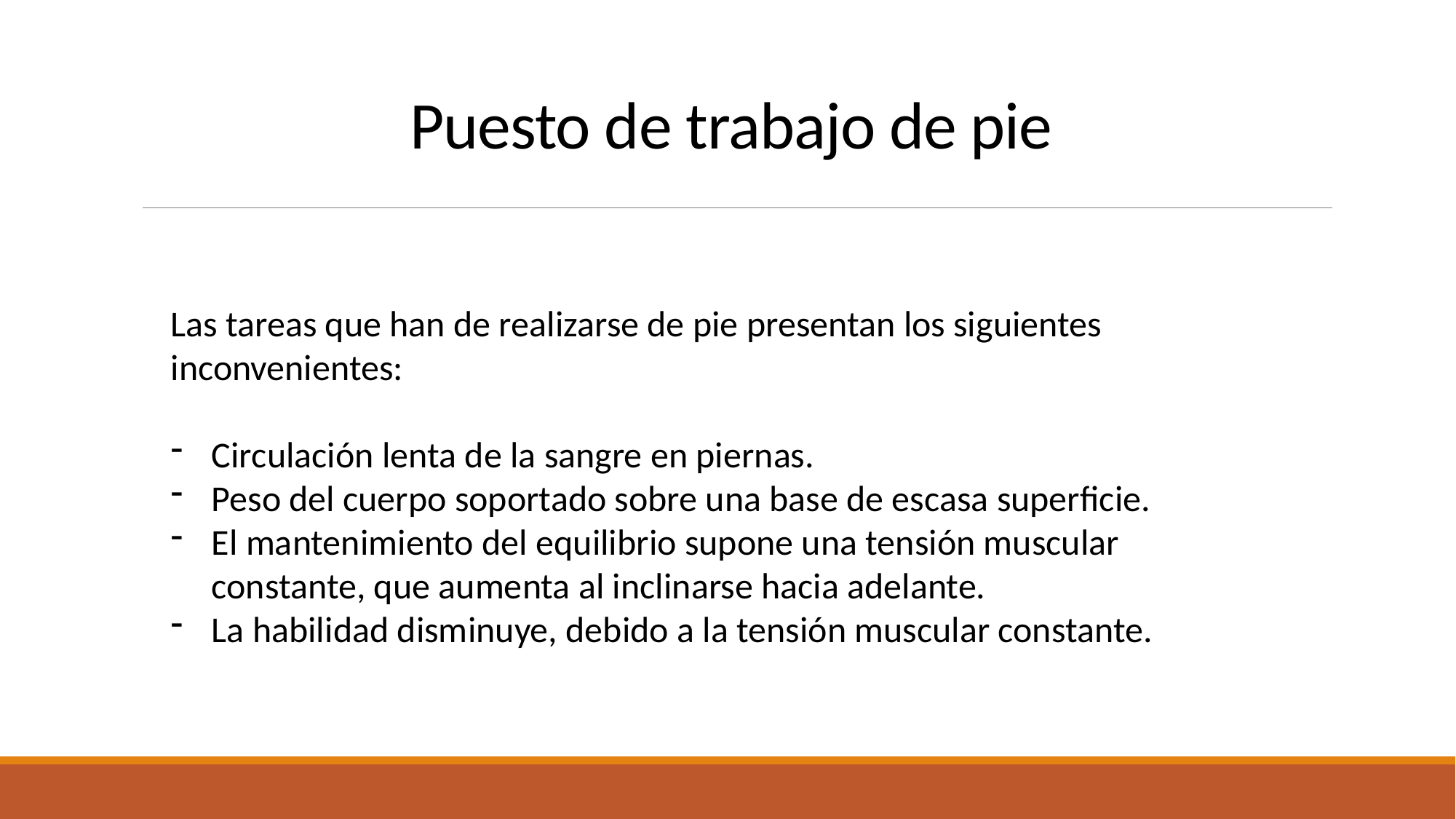

# Puesto de trabajo de pie

Las tareas que han de realizarse de pie presentan los siguientes inconvenientes:

Circulación lenta de la sangre en piernas.
Peso del cuerpo soportado sobre una base de escasa superficie.
El mantenimiento del equilibrio supone una tensión muscular constante, que aumenta al inclinarse hacia adelante.
La habilidad disminuye, debido a la tensión muscular constante.